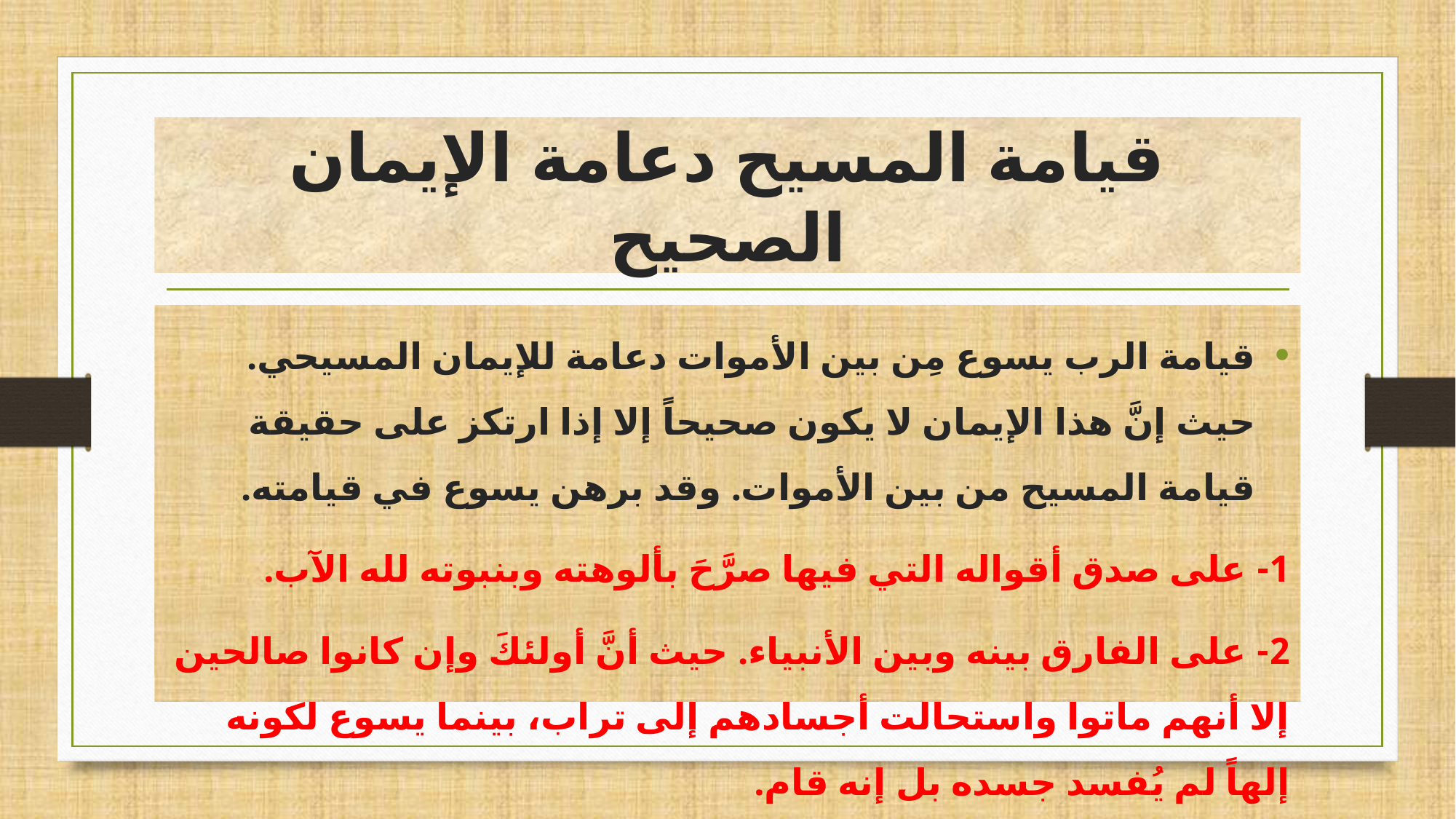

# قيامة المسيح دعامة الإيمان الصحيح
قيامة الرب يسوع مِن بين الأموات دعامة للإيمان المسيحي. حيث إنَّ هذا الإيمان لا يكون صحيحاً إلا إذا ارتكز على حقيقة قيامة المسيح من بين الأموات. وقد برهن يسوع في قيامته.
1- على صدق أقواله التي فيها صرَّحَ بألوهته وبنبوته لله الآب.
2- على الفارق بينه وبين الأنبياء. حيث أنَّ أولئكَ وإن كانوا صالحين إلا أنهم ماتوا واستحالت أجسادهم إلى تراب، بينما يسوع لكونه إلهاً لم يُفسد جسده بل إنه قام.